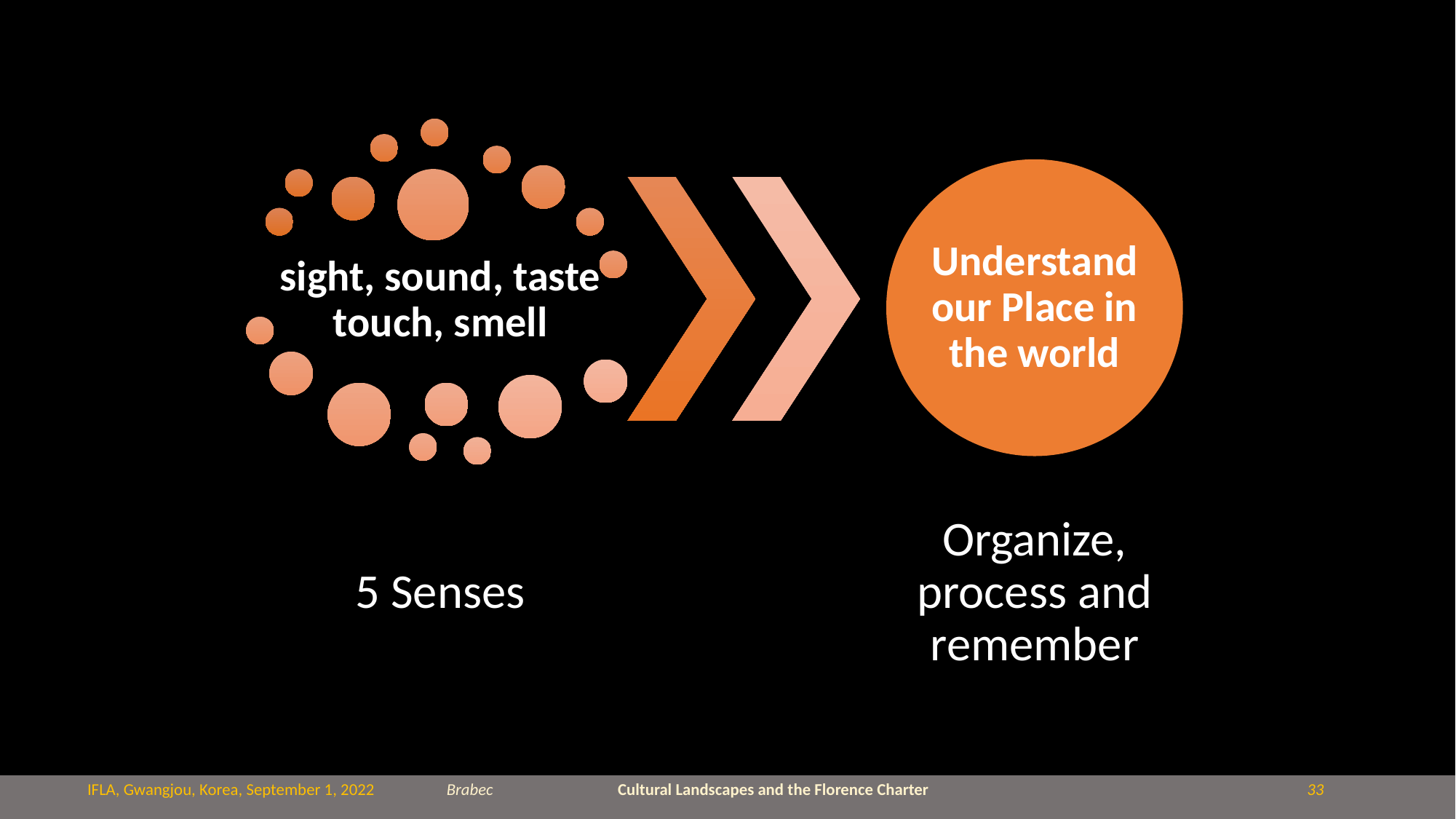

sight, sound, taste touch, smell
5 Senses
Understand our Place in the world
Organize, process and remember